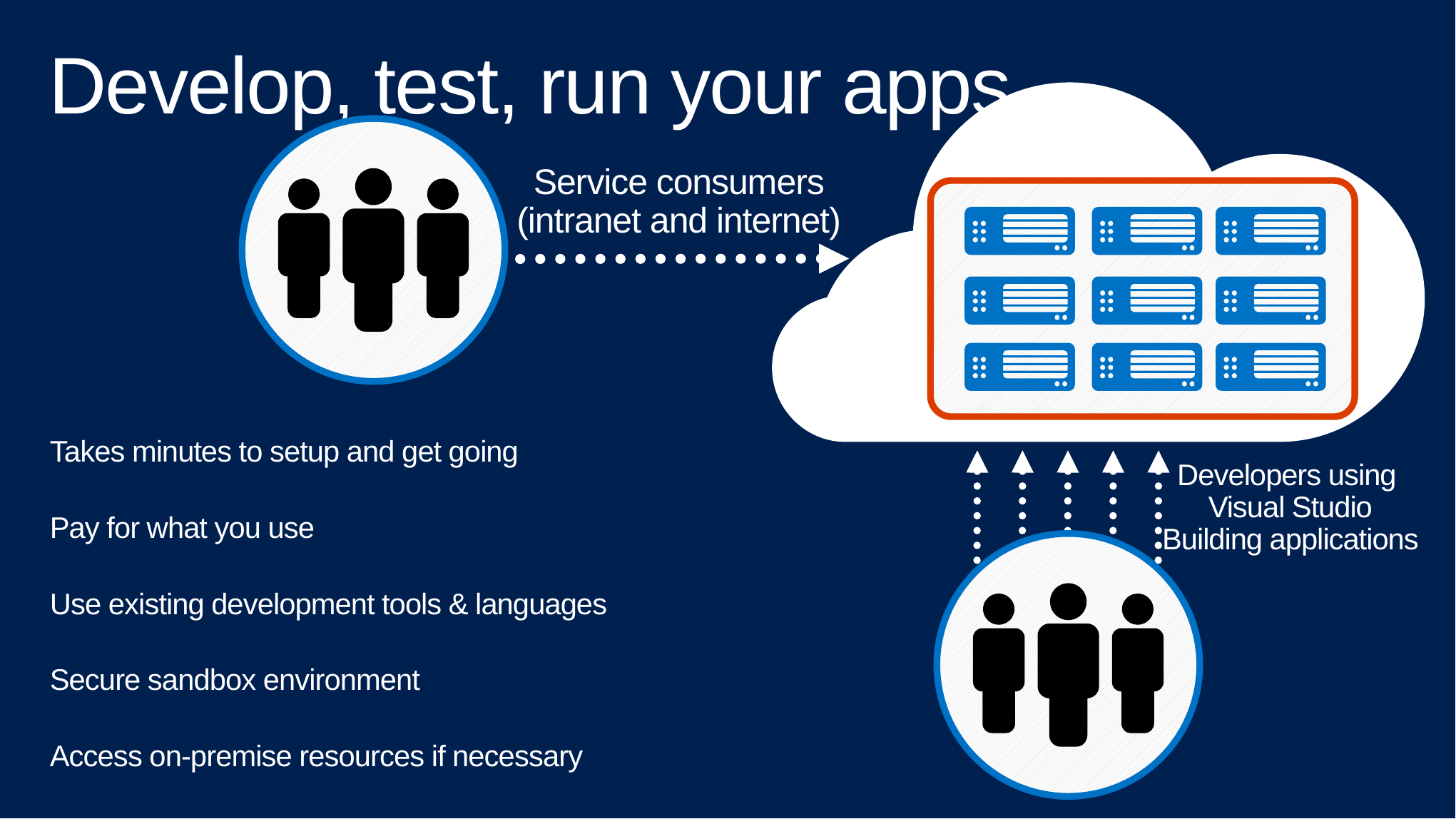

# Develop, test, run your apps

Service consumers
(intranet and internet)
Takes minutes to setup and get going

Pay for what you use

Use existing development tools & languages

Secure sandbox environment

Access on-premise resources if necessary
Developers using
Visual Studio
Building applications